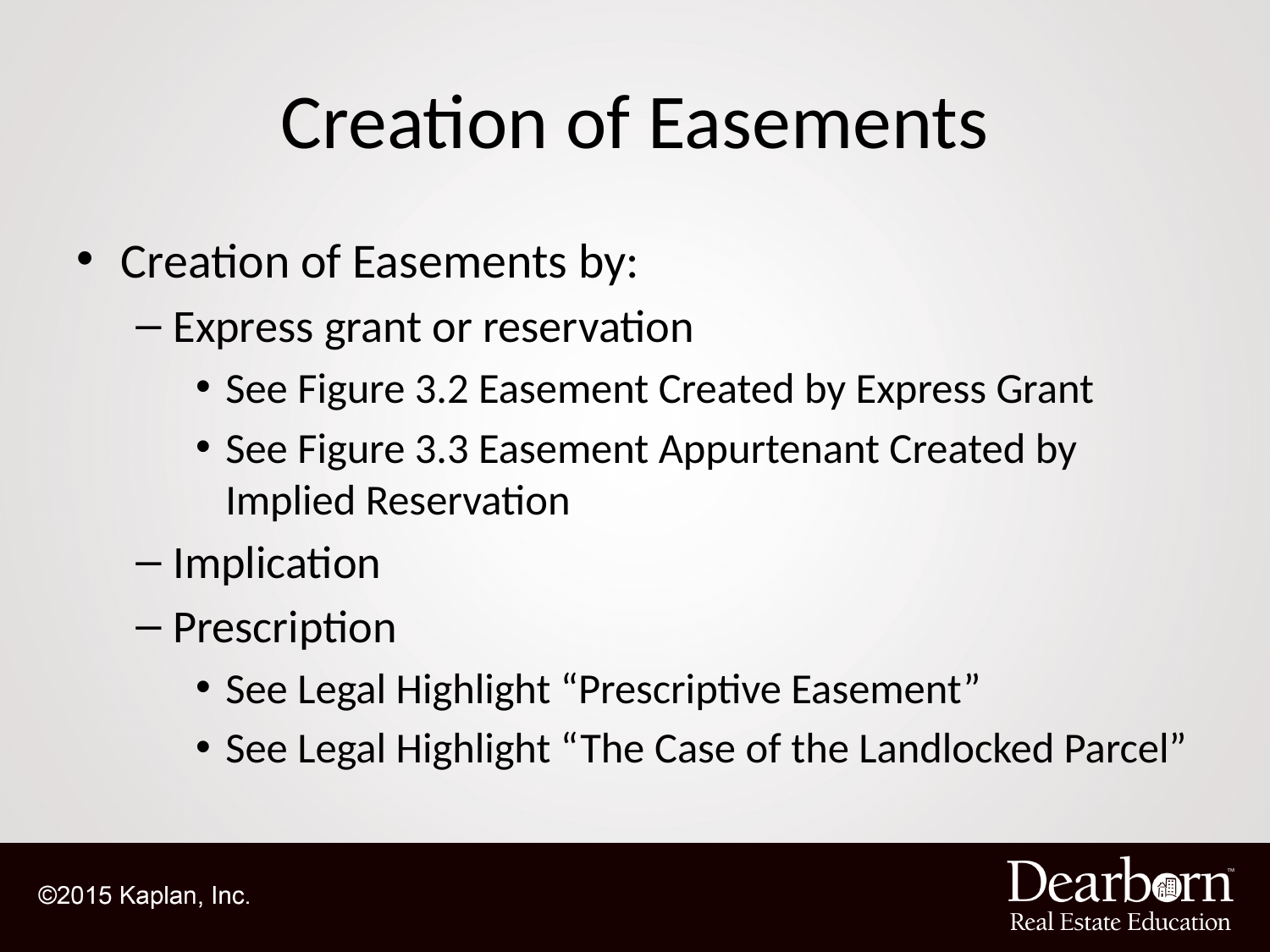

# Creation of Easements
Creation of Easements by:
Express grant or reservation
See Figure 3.2 Easement Created by Express Grant
See Figure 3.3 Easement Appurtenant Created by Implied Reservation
Implication
Prescription
See Legal Highlight “Prescriptive Easement”
See Legal Highlight “The Case of the Landlocked Parcel”